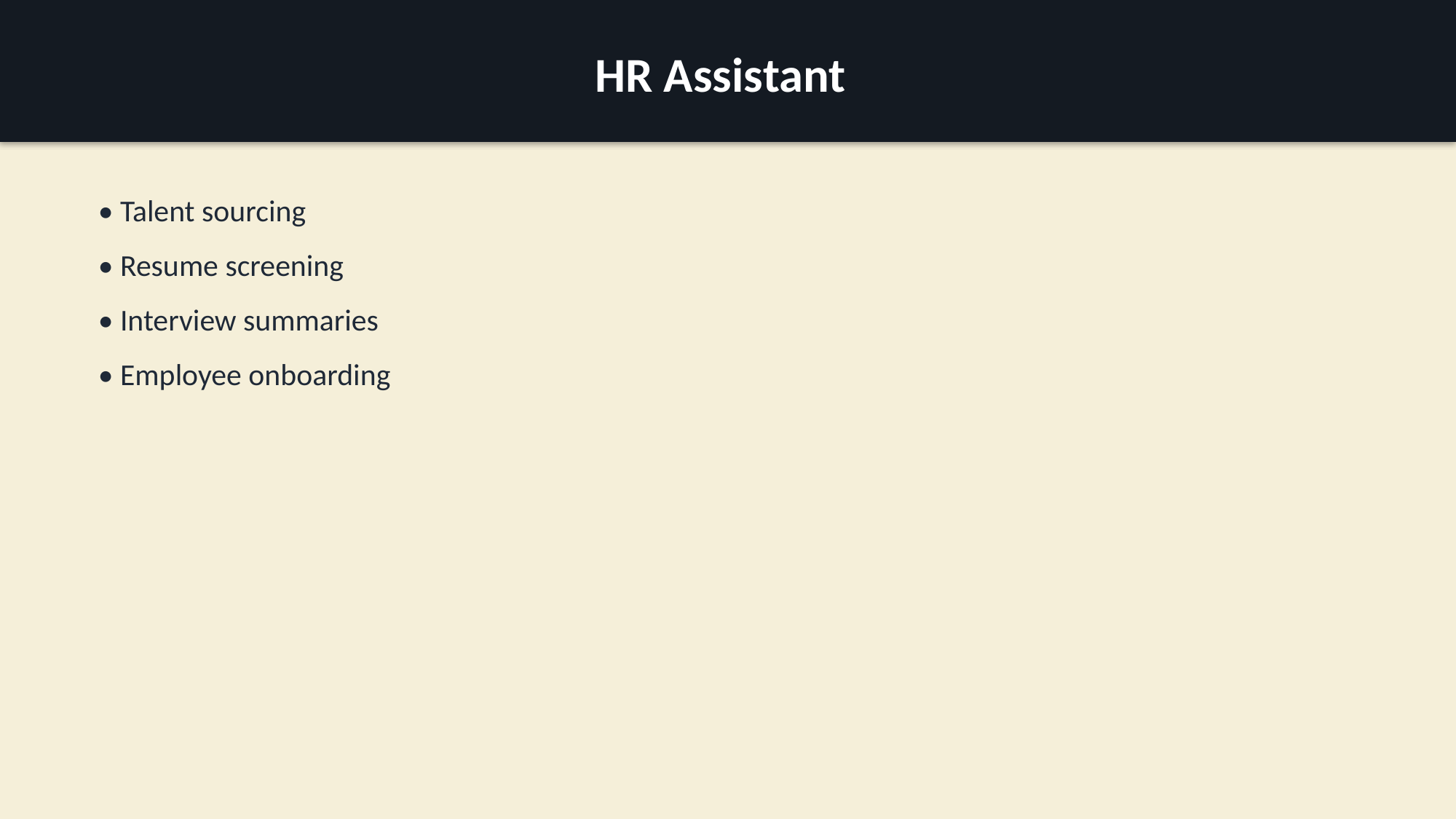

HR Assistant
• Talent sourcing
• Resume screening
• Interview summaries
• Employee onboarding